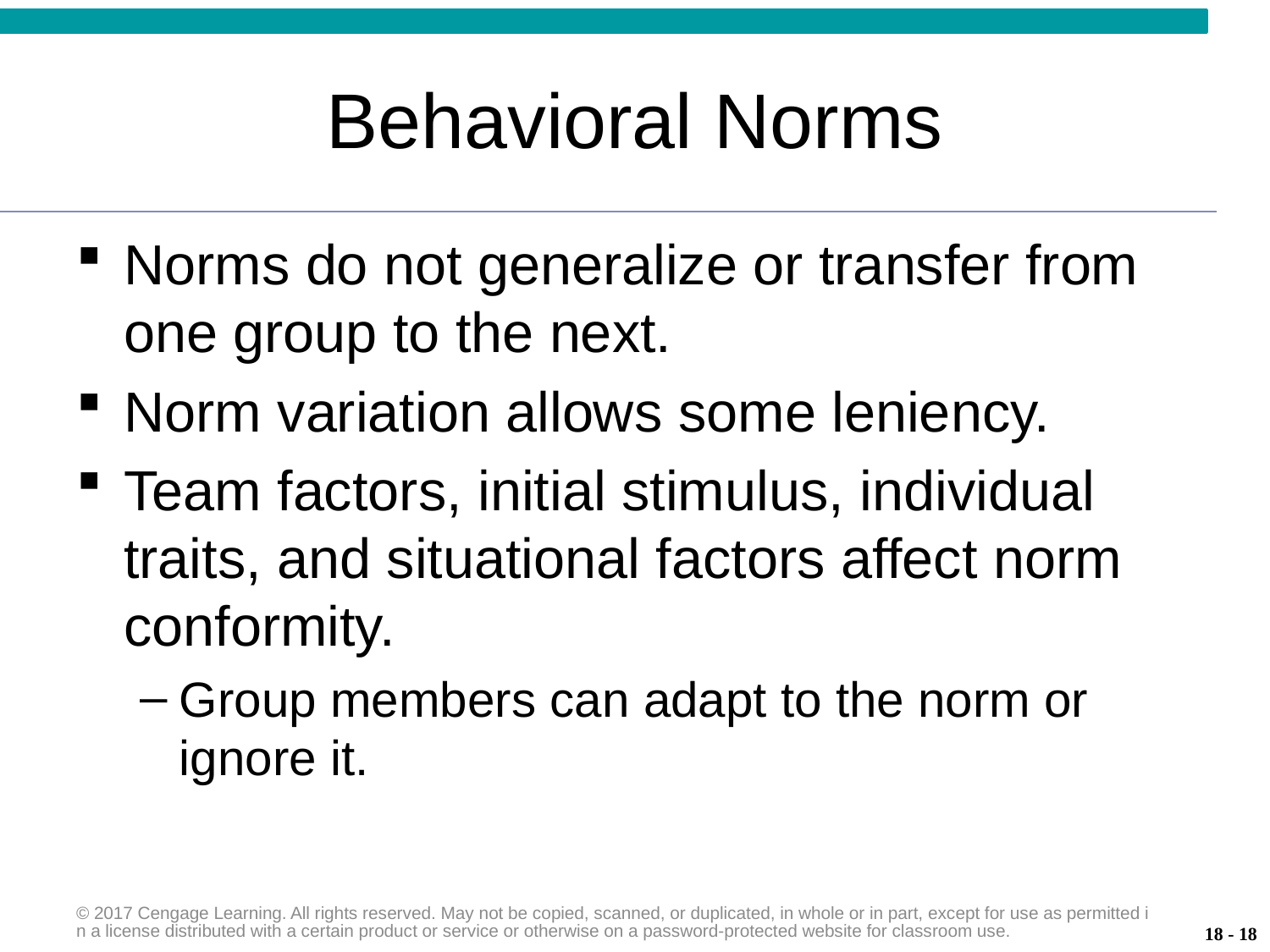

# Behavioral Norms
Norms do not generalize or transfer from one group to the next.
Norm variation allows some leniency.
Team factors, initial stimulus, individual traits, and situational factors affect norm conformity.
Group members can adapt to the norm or ignore it.
© 2017 Cengage Learning. All rights reserved. May not be copied, scanned, or duplicated, in whole or in part, except for use as permitted in a license distributed with a certain product or service or otherwise on a password-protected website for classroom use.